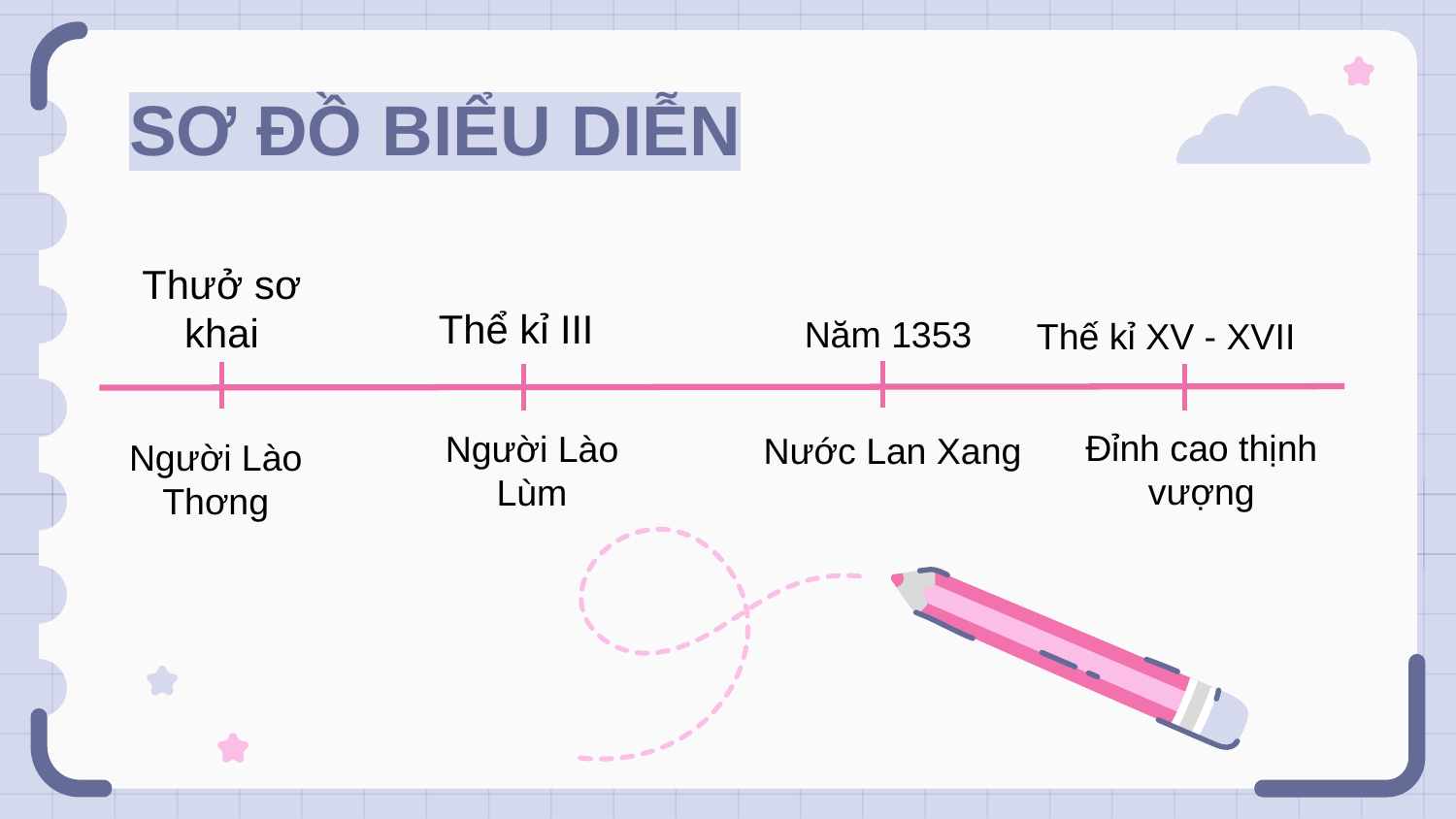

# SƠ ĐỒ BIỂU DIỄN

Thưở sơ khai
Thể kỉ III
Năm 1353
Thế kỉ XV - XVII
Đỉnh cao thịnh vượng
Người Lào Lùm
Nước Lan Xang
Người Lào Thơng